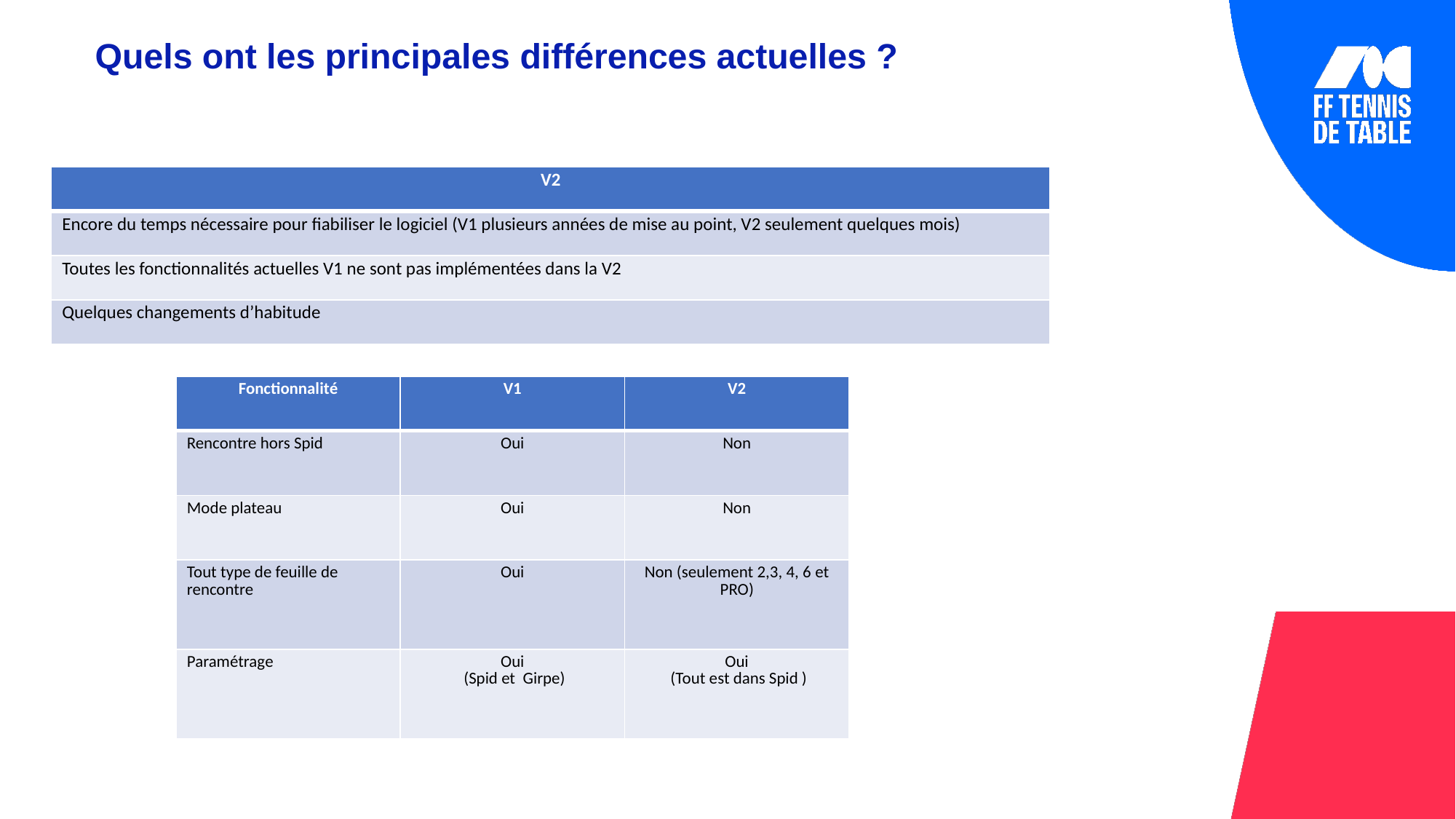

Quels ont les principales différences actuelles ?
| V2 |
| --- |
| Encore du temps nécessaire pour fiabiliser le logiciel (V1 plusieurs années de mise au point, V2 seulement quelques mois) |
| Toutes les fonctionnalités actuelles V1 ne sont pas implémentées dans la V2 |
| Quelques changements d’habitude |
| Fonctionnalité | V1 | V2 |
| --- | --- | --- |
| Rencontre hors Spid | Oui | Non |
| Mode plateau | Oui | Non |
| Tout type de feuille de rencontre | Oui | Non (seulement 2,3, 4, 6 et PRO) |
| Paramétrage | Oui (Spid et Girpe) | Oui (Tout est dans Spid ) |